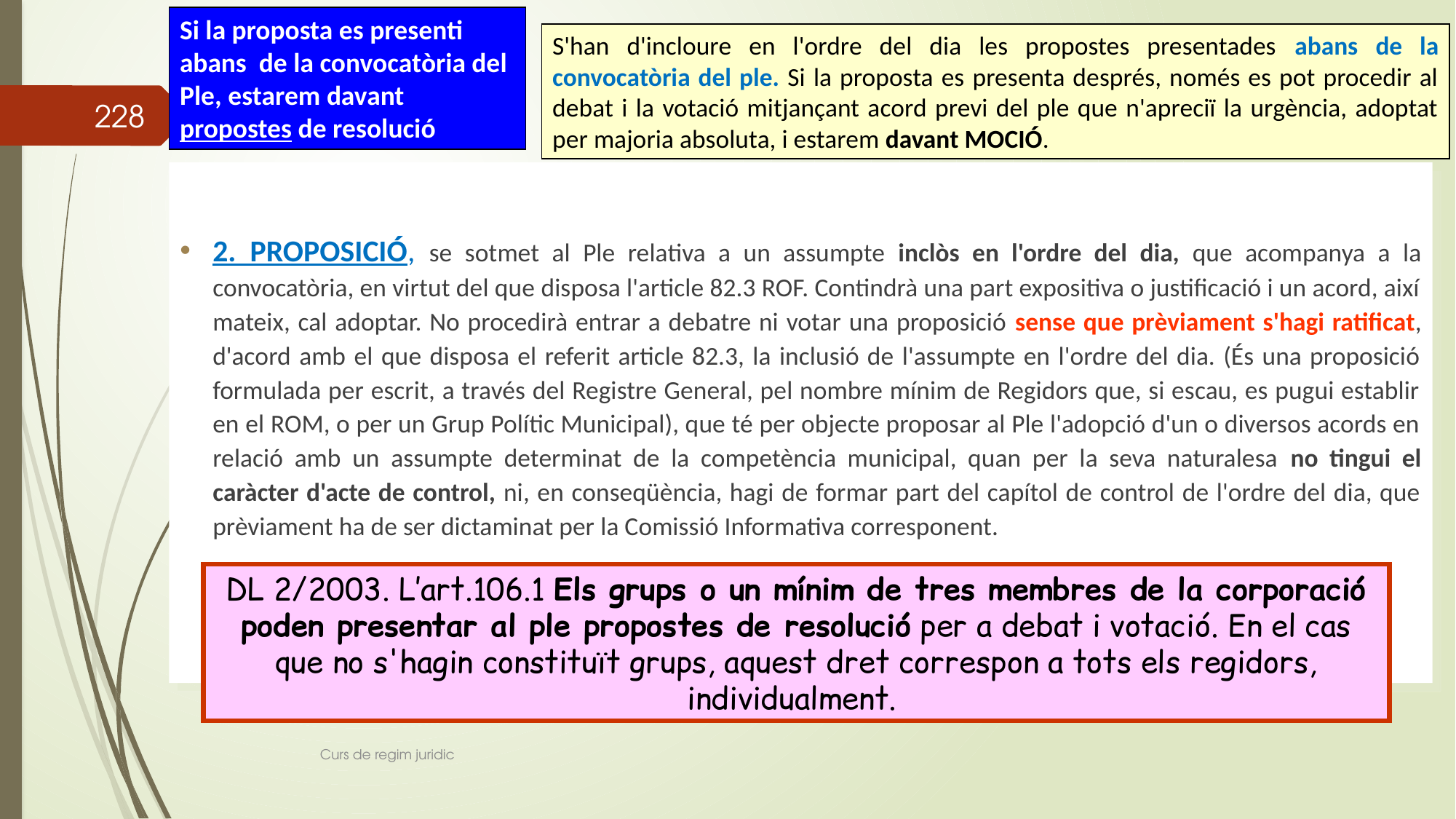

Si la proposta es presenti abans  de la convocatòria del Ple, estarem davant propostes de resolució
S'han d'incloure en l'ordre del dia les propostes presentades abans de la convocatòria del ple. Si la proposta es presenta després, només es pot procedir al debat i la votació mitjançant acord previ del ple que n'apreciï la urgència, adoptat per majoria absoluta, i estarem davant MOCIÓ.
228
2. PROPOSICIÓ, se sotmet al Ple relativa a un assumpte inclòs en l'ordre del dia, que acompanya a la convocatòria, en virtut del que disposa l'article 82.3 ROF. Contindrà una part expositiva o justificació i un acord, així mateix, cal adoptar. No procedirà entrar a debatre ni votar una proposició sense que prèviament s'hagi ratificat, d'acord amb el que disposa el referit article 82.3, la inclusió de l'assumpte en l'ordre del dia. (És una proposició formulada per escrit, a través del Registre General, pel nombre mínim de Regidors que, si escau, es pugui establir en el ROM, o per un Grup Polític Municipal), que té per objecte proposar al Ple l'adopció d'un o diversos acords en relació amb un assumpte determinat de la competència municipal, quan per la seva naturalesa no tingui el caràcter d'acte de control, ni, en conseqüència, hagi de formar part del capítol de control de l'ordre del dia, que prèviament ha de ser dictaminat per la Comissió Informativa corresponent.

DL 2/2003. L’art.106.1 Els grups o un mínim de tres membres de la corporació poden presentar al ple propostes de resolució per a debat i votació. En el cas que no s'hagin constituït grups, aquest dret correspon a tots els regidors, individualment.
Curs de regim juridic